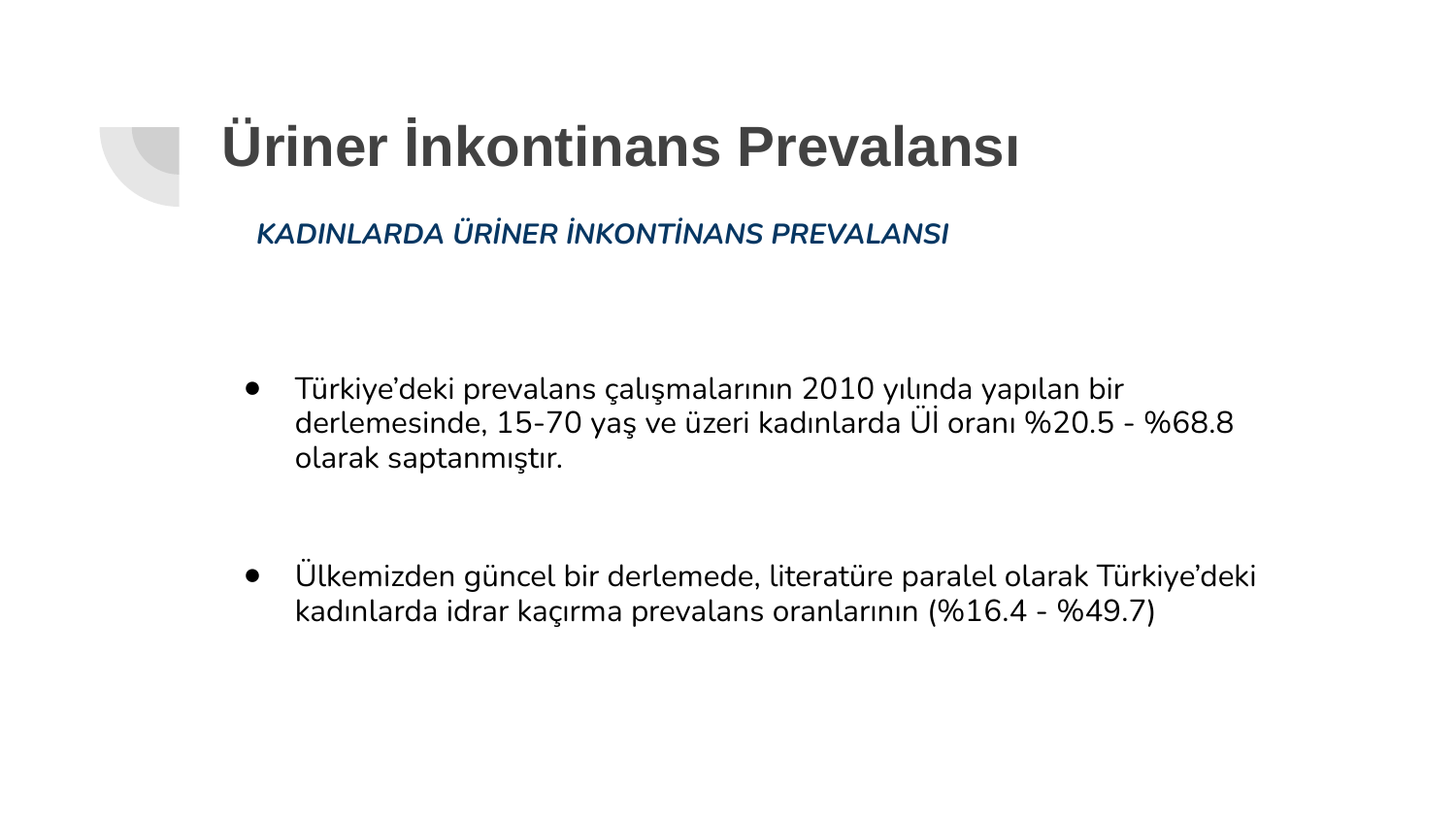

# Üriner İnkontinans Prevalansı

KADINLARDA ÜRİNER İNKONTİNANS PREVALANSI

Türkiye’deki prevalans çalışmalarının 2010 yılında yapılan bir derlemesinde, 15-70 yaş ve üzeri kadınlarda Üİ oranı %20.5 - %68.8 olarak saptanmıştır.

Ülkemizden güncel bir derlemede, literatüre paralel olarak Türkiye’deki kadınlarda idrar kaçırma prevalans oranlarının (%16.4 - %49.7)